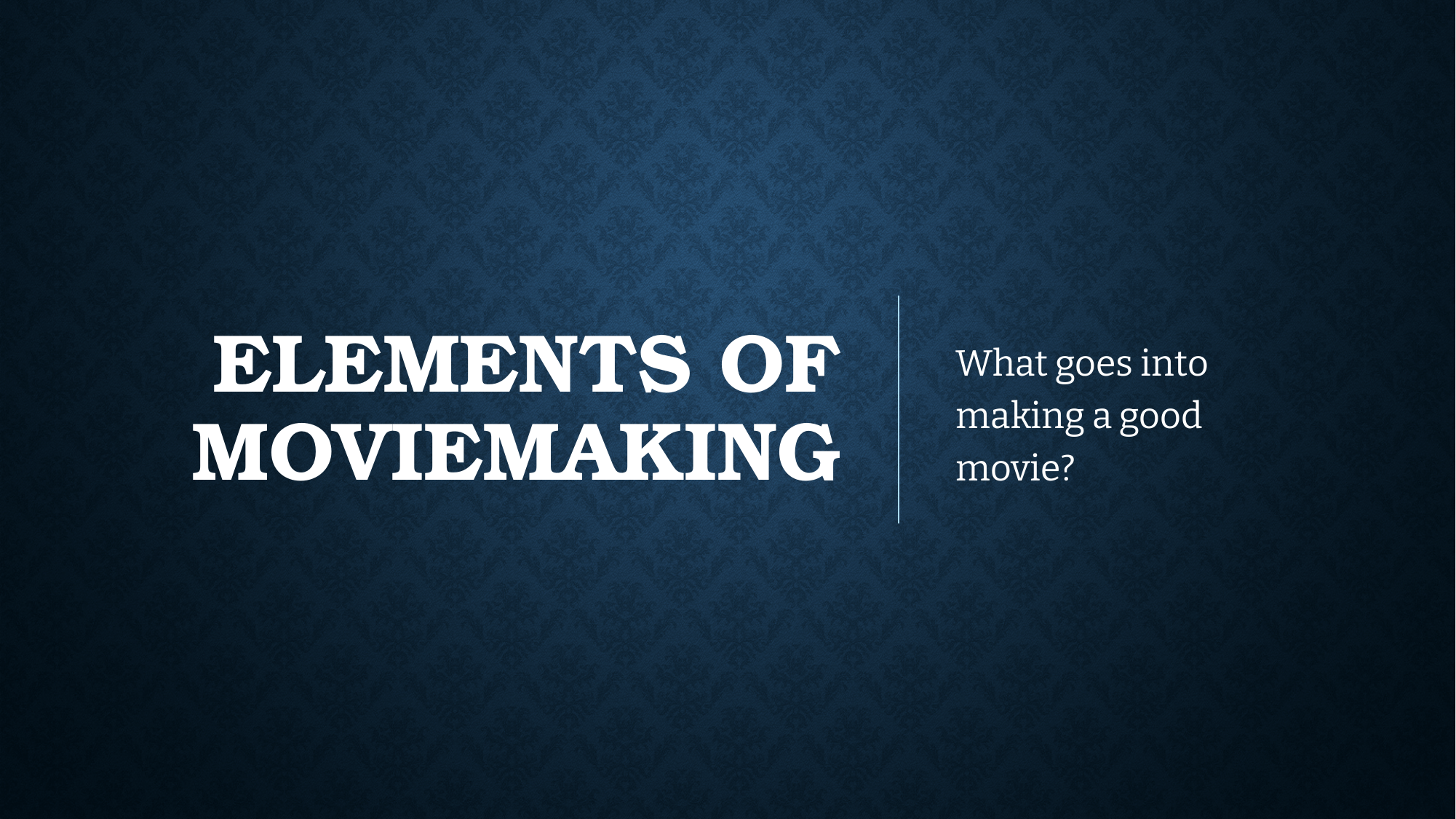

# Elements of moviemaking
What goes into making a good movie?